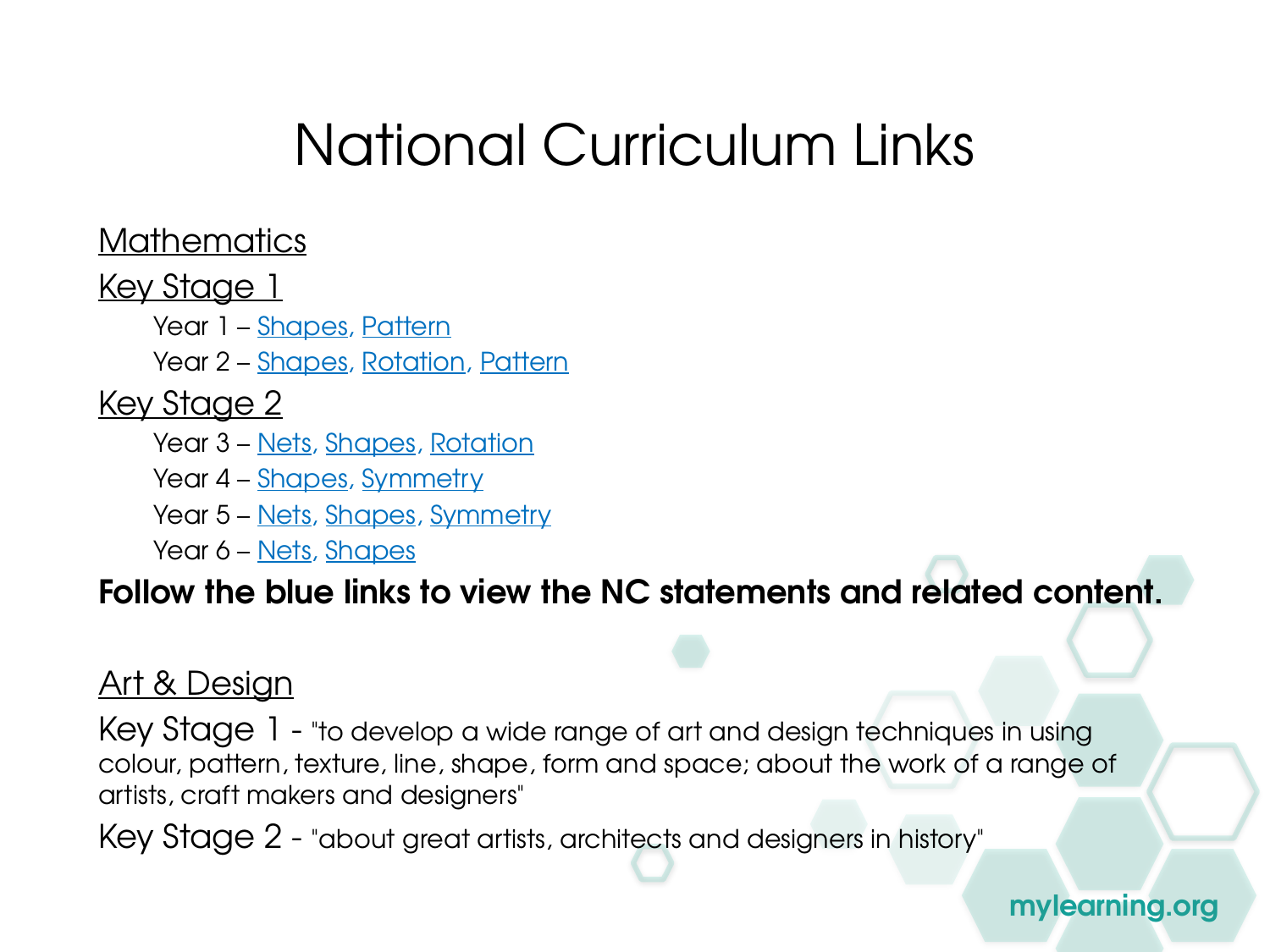

National Curriculum Links
Mathematics
Key Stage 1
Year 1 – Shapes, Pattern
Year 2 – Shapes, Rotation, Pattern
Key Stage 2
Year 3 – Nets, Shapes, Rotation
Year 4 – Shapes, Symmetry
Year 5 – Nets, Shapes, Symmetry
Year 6 – Nets, Shapes
Follow the blue links to view the NC statements and related content.

Art & Design
Key Stage 1 - "to develop a wide range of art and design techniques in using colour, pattern, texture, line, shape, form and space; about the work of a range of artists, craft makers and designers"
Key Stage 2 - "about great artists, architects and designers in history"

mylearning.org